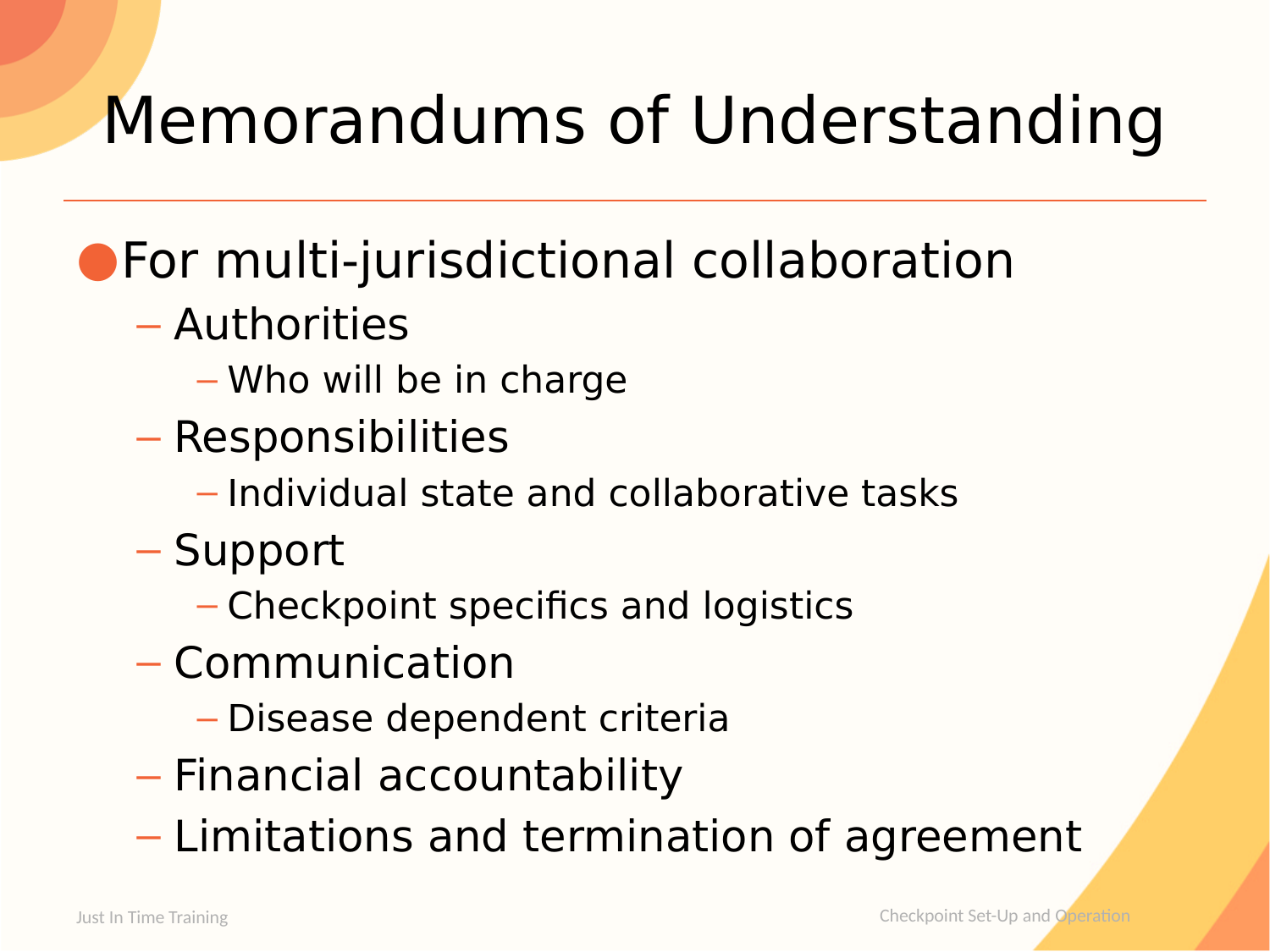

# Memorandums of Understanding
For multi-jurisdictional collaboration
Authorities
Who will be in charge
Responsibilities
Individual state and collaborative tasks
Support
Checkpoint specifics and logistics
Communication
Disease dependent criteria
Financial accountability
Limitations and termination of agreement
Just In Time Training
Checkpoint Set-Up and Operation